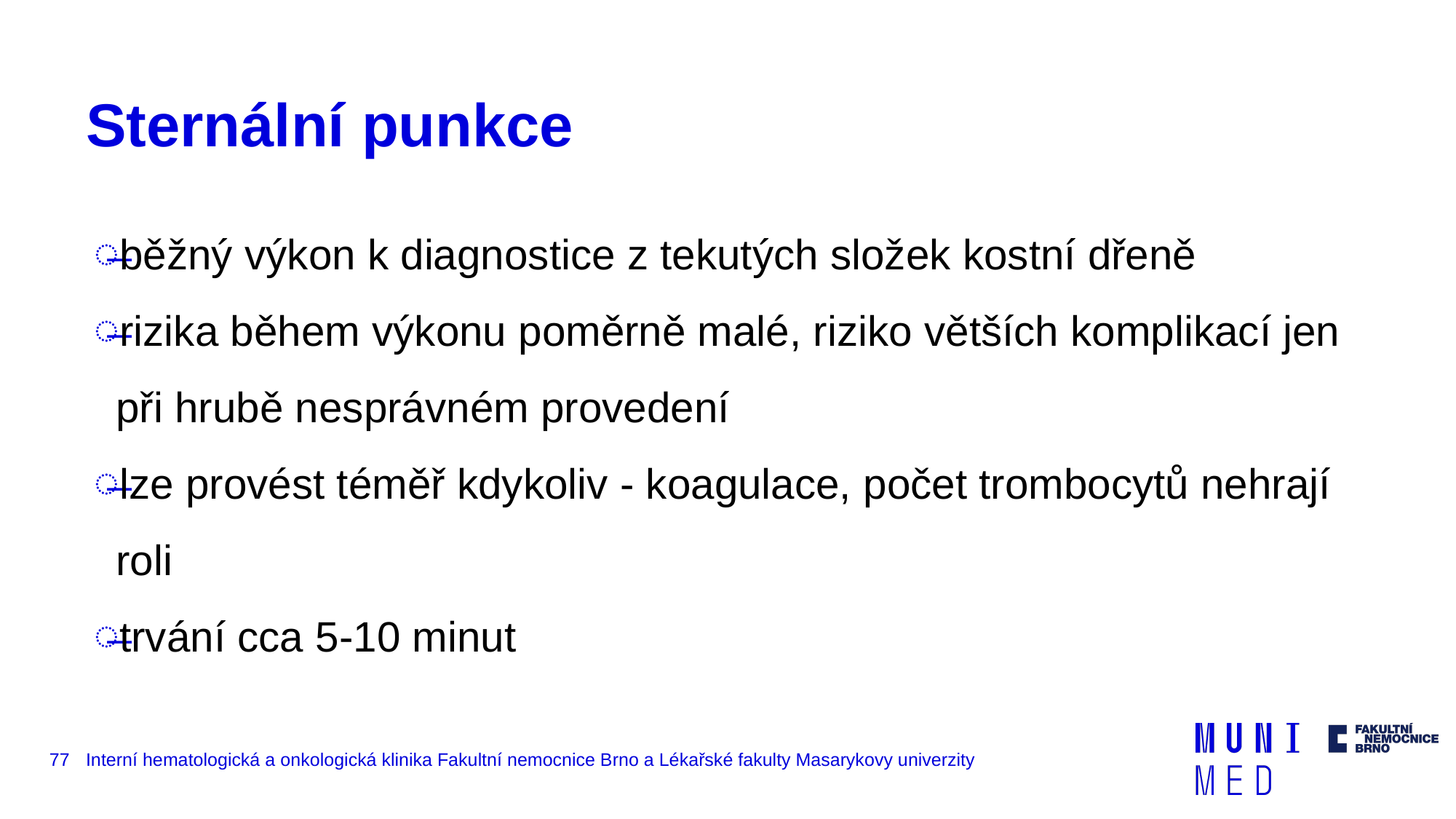

# Sternální punkce
běžný výkon k diagnostice z tekutých složek kostní dřeně
rizika během výkonu poměrně malé, riziko větších komplikací jen při hrubě nesprávném provedení
lze provést téměř kdykoliv - koagulace, počet trombocytů nehrají roli
trvání cca 5-10 minut

77
Interní hematologická a onkologická klinika Fakultní nemocnice Brno a Lékařské fakulty Masarykovy univerzity